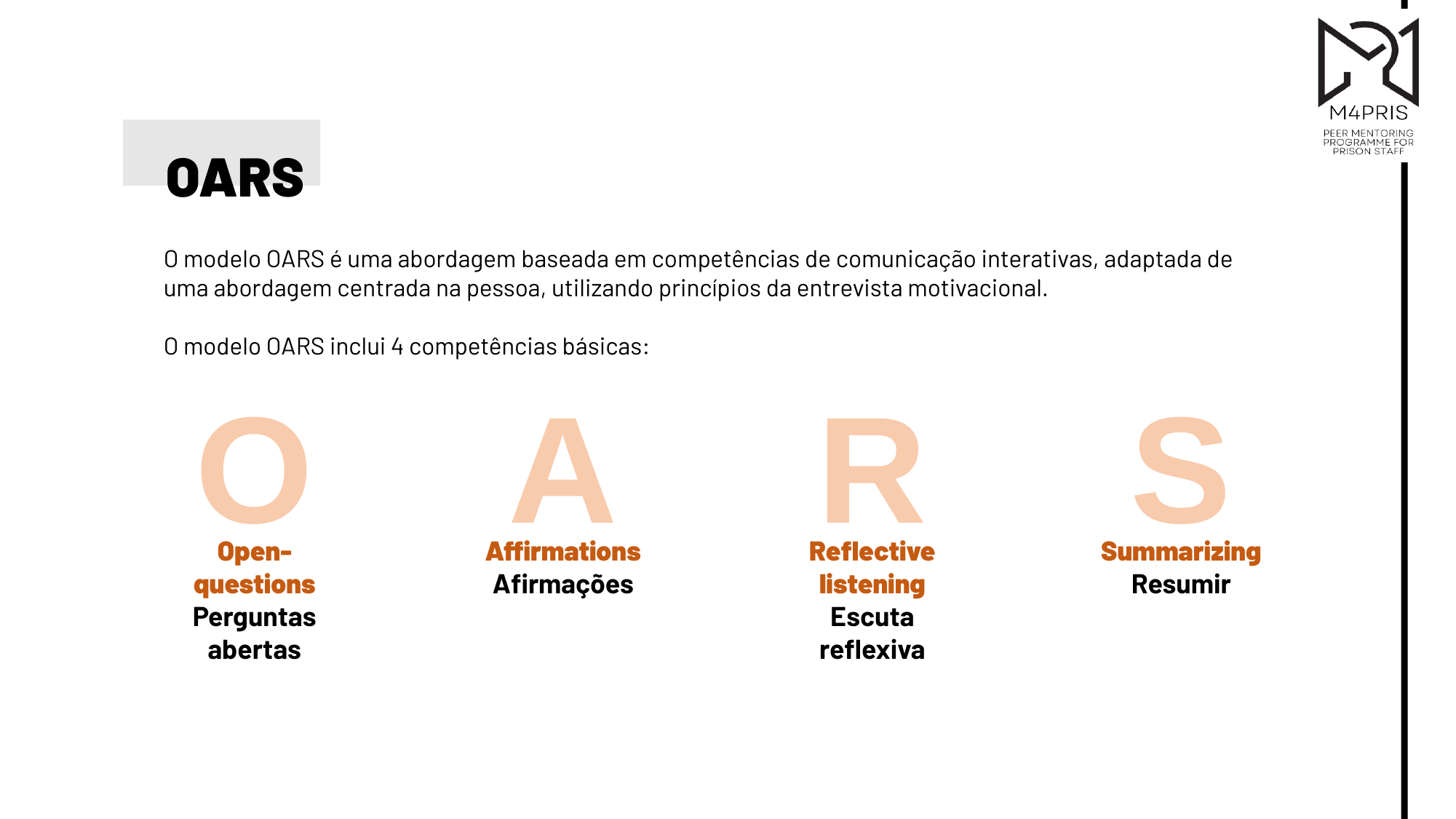

OARS

O modelo OARS é uma abordagem baseada em competências de comunicação interativas, adaptada de uma abordagem centrada na pessoa, utilizando princípios da entrevista motivacional.

O modelo OARS inclui 4 competências básicas:
O
Open-questions
Perguntas abertas
A
Affirmations
Afirmações
R
Reflective listening
Escuta reflexiva
S
Summarizing
Resumir